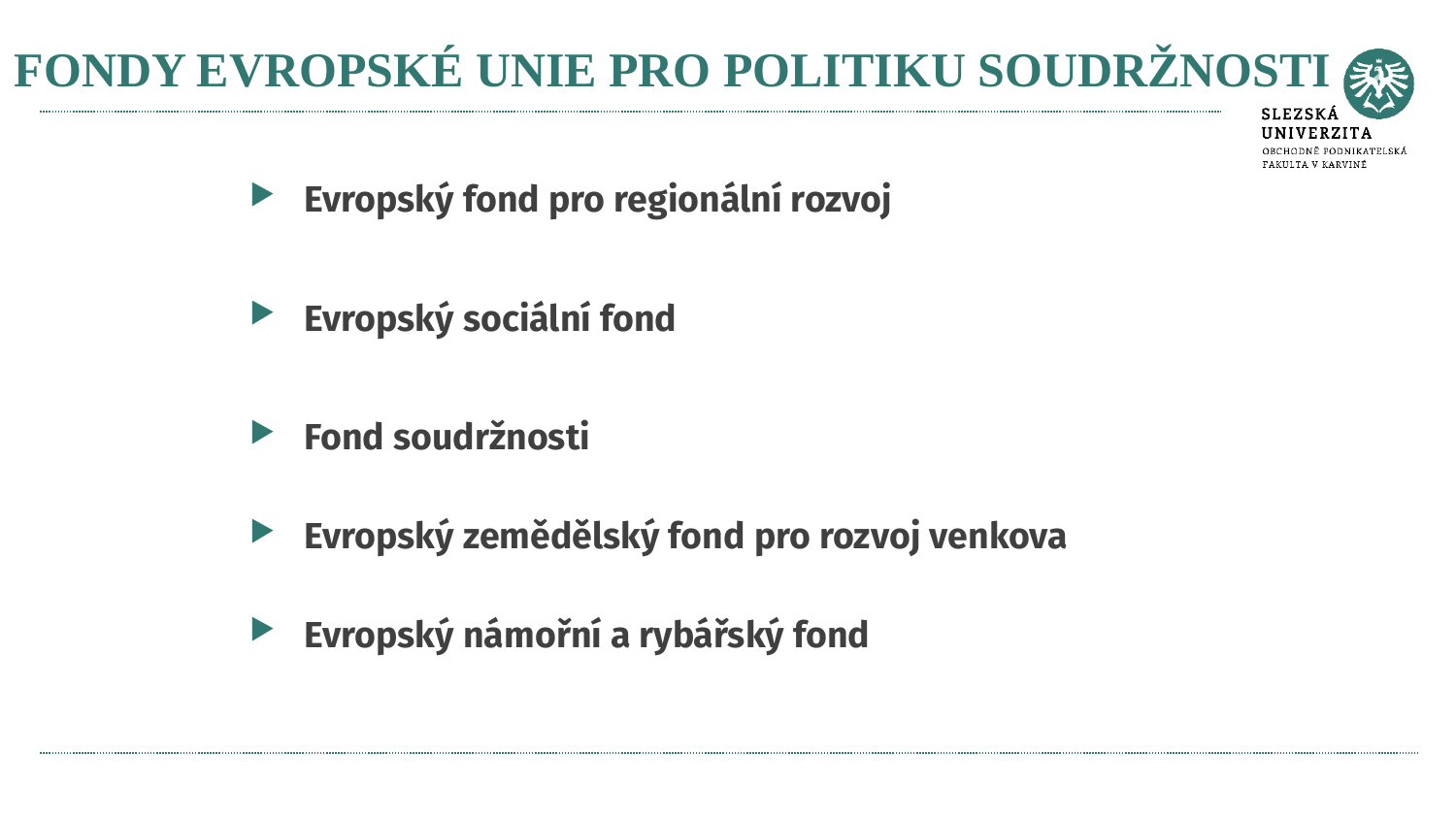

# FONDY EVROPSKÉ UNIE PRO POLITIKU SOUDRŽNOSTI
Evropský fond pro regionální rozvoj

Evropský sociální fond

Fond soudržnosti
Evropský zemědělský fond pro rozvoj venkova
Evropský námořní a rybářský fond